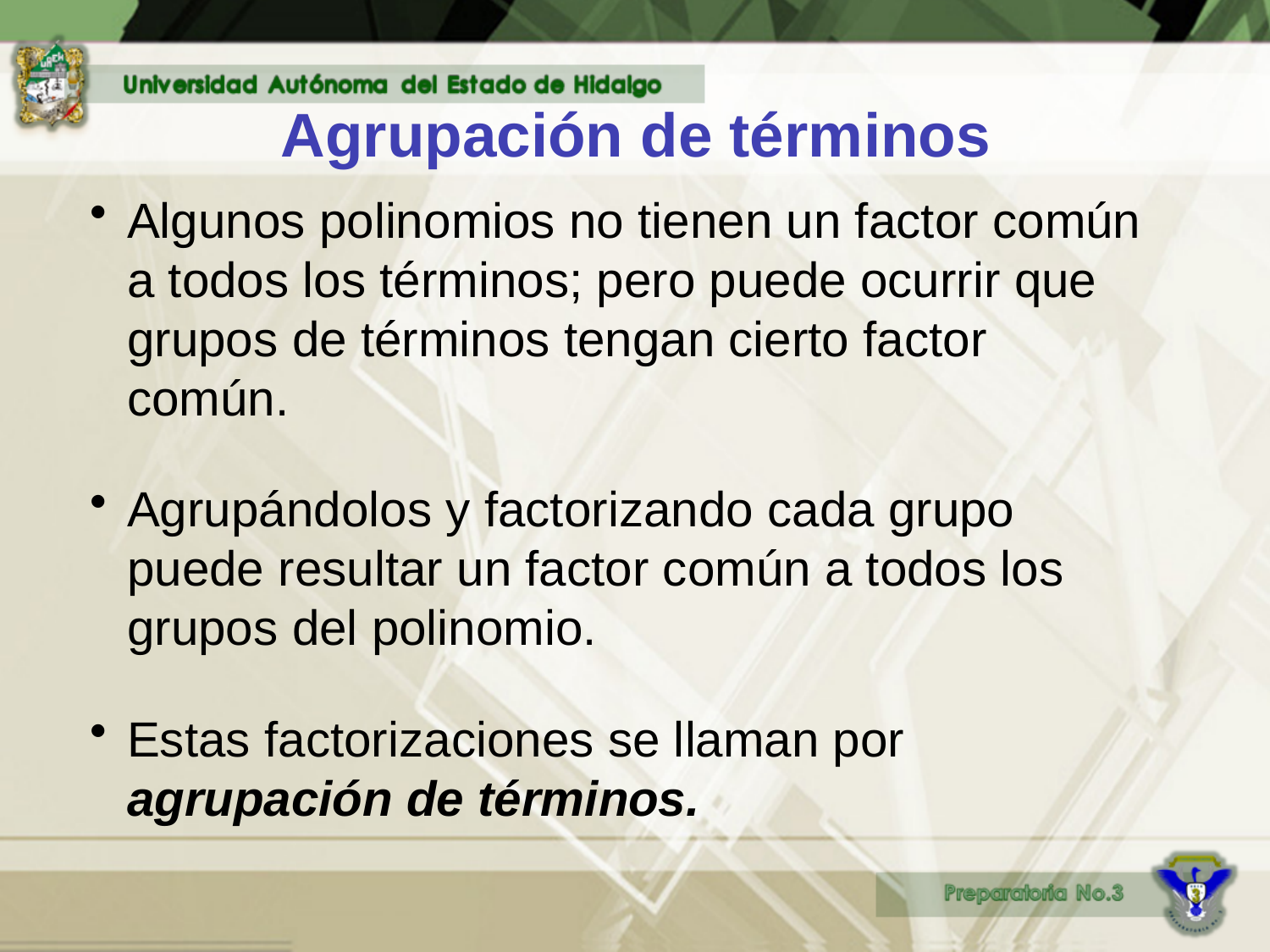

# Agrupación de términos
Algunos polinomios no tienen un factor común a todos los términos; pero puede ocurrir que grupos de términos tengan cierto factor común.
Agrupándolos y factorizando cada grupo puede resultar un factor común a todos los grupos del polinomio.
Estas factorizaciones se llaman por agrupación de términos.